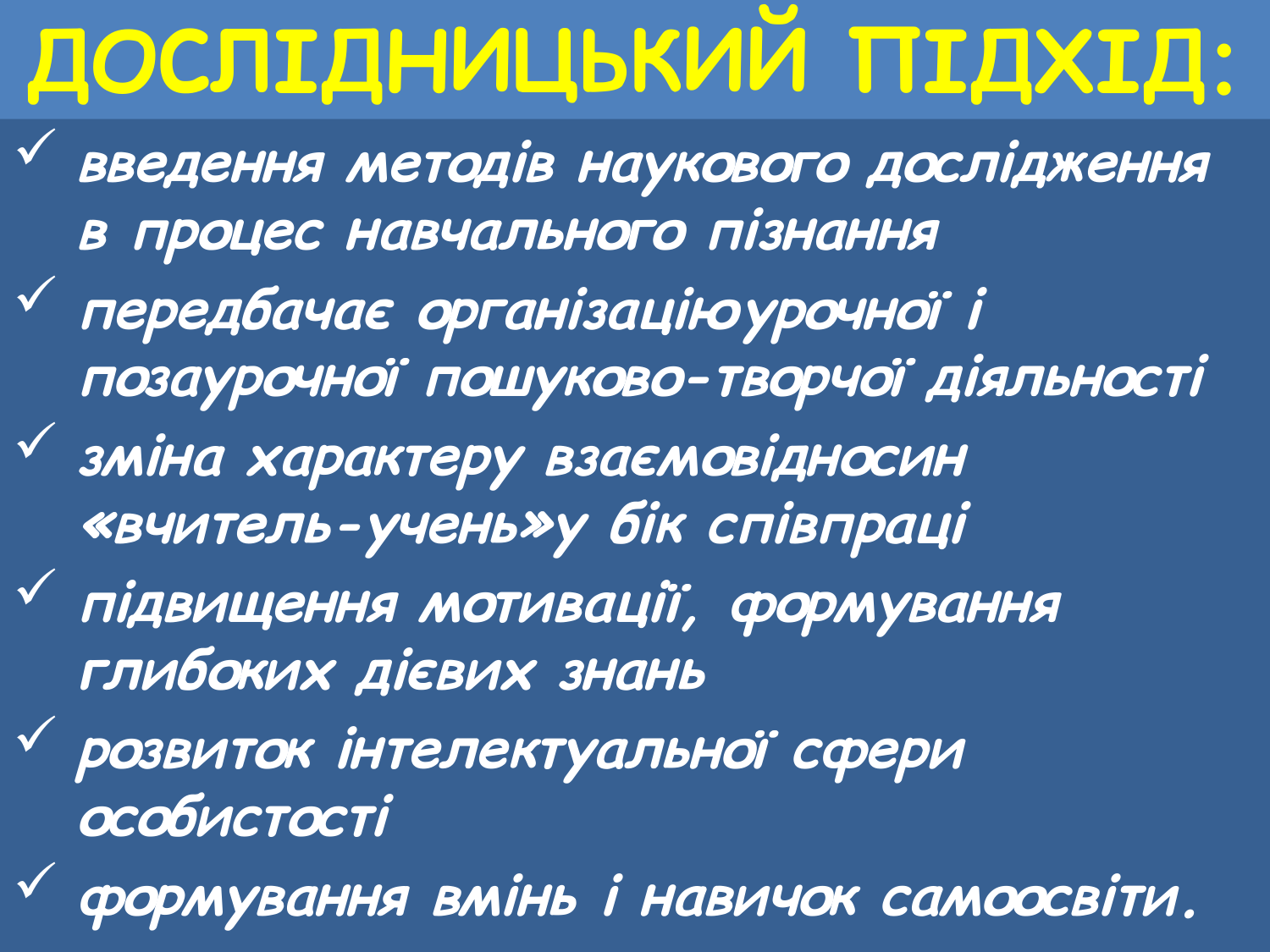

# ДОСЛІДНИЦЬКИЙ ПІДХІД:
введення методів наукового дослідження в процес навчального пізнання
передбачає організацію урочної і позаурочної пошуково-творчої діяльності
зміна характеру взаємовідносин «вчитель-учень»у бік співпраці
підвищення мотивації, формування глибоких дієвих знань
розвиток інтелектуальної сфери особистості
формування вмінь і навичок самоосвіти.